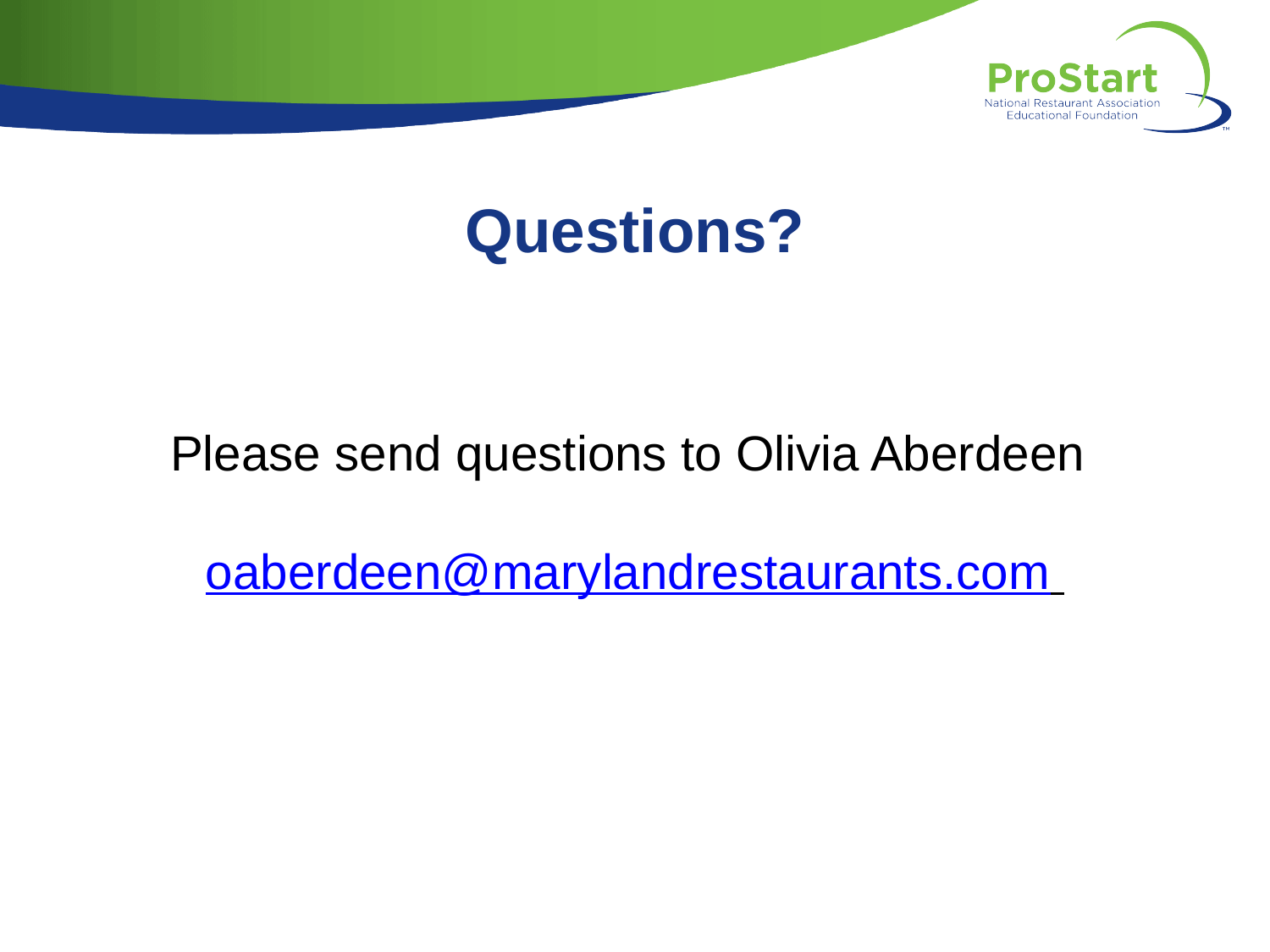

# Questions?
Please send questions to Olivia Aberdeen oaberdeen@marylandrestaurants.com